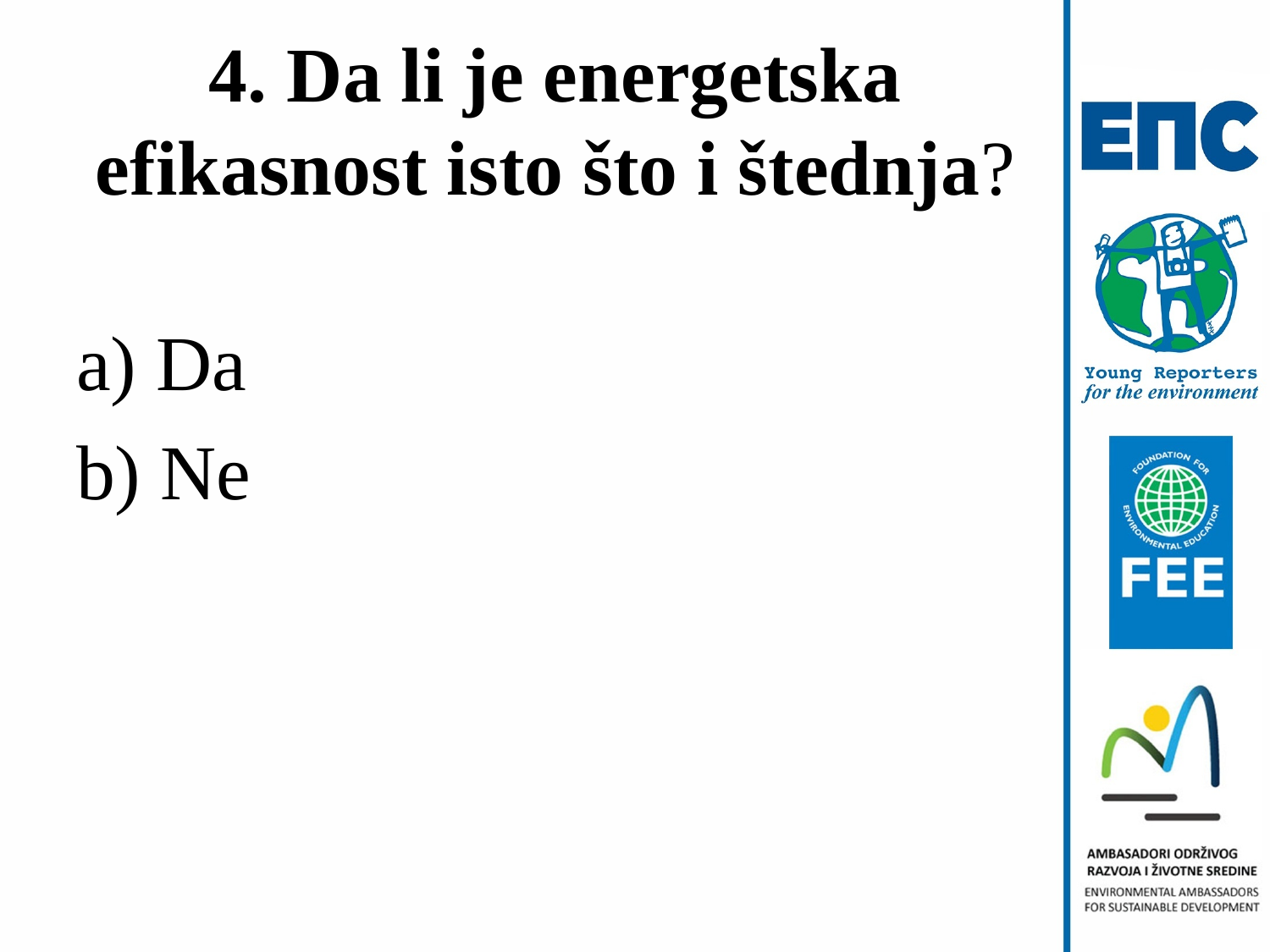

# 4. Da li je energetska efikasnost isto što i štednja?
a) Da
b) Ne